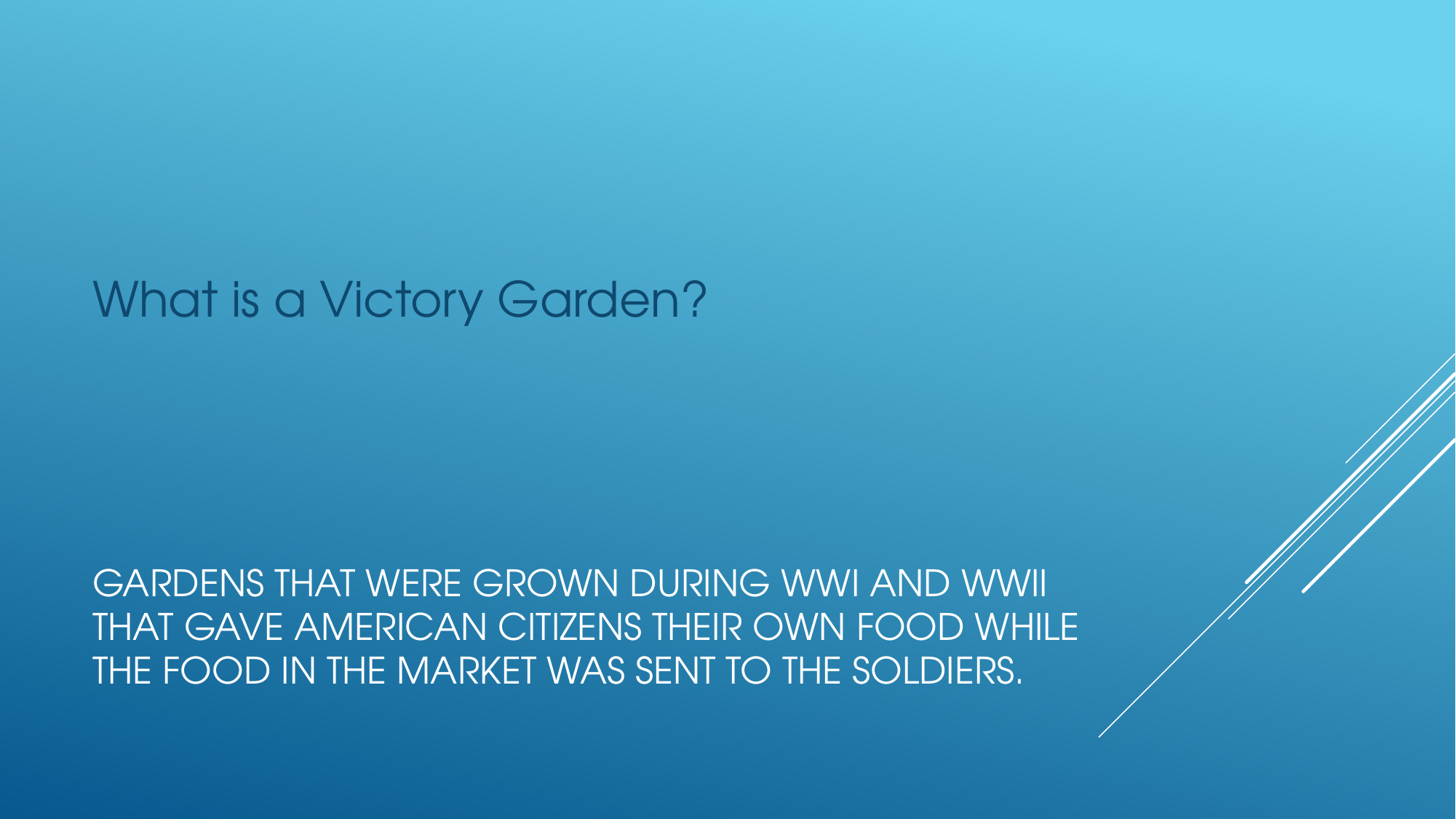

What is a Victory Garden?
# gardens that were grown during WWI and WWII that gave American citizens their own food while the food in the market was sent to the soldiers.